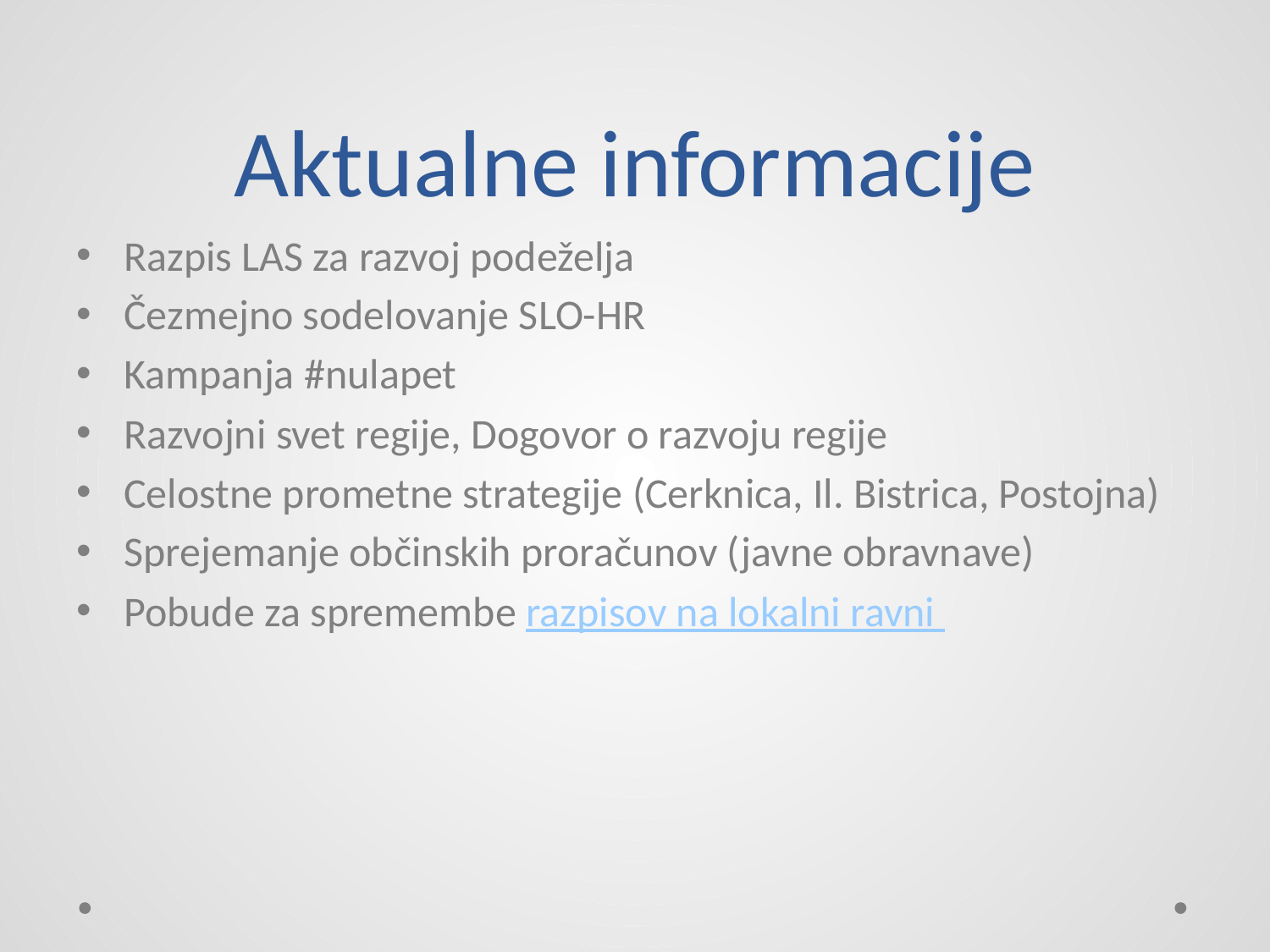

# Aktualne informacije
Razpis LAS za razvoj podeželja
Čezmejno sodelovanje SLO-HR
Kampanja #nulapet
Razvojni svet regije, Dogovor o razvoju regije
Celostne prometne strategije (Cerknica, Il. Bistrica, Postojna)
Sprejemanje občinskih proračunov (javne obravnave)
Pobude za spremembe razpisov na lokalni ravni